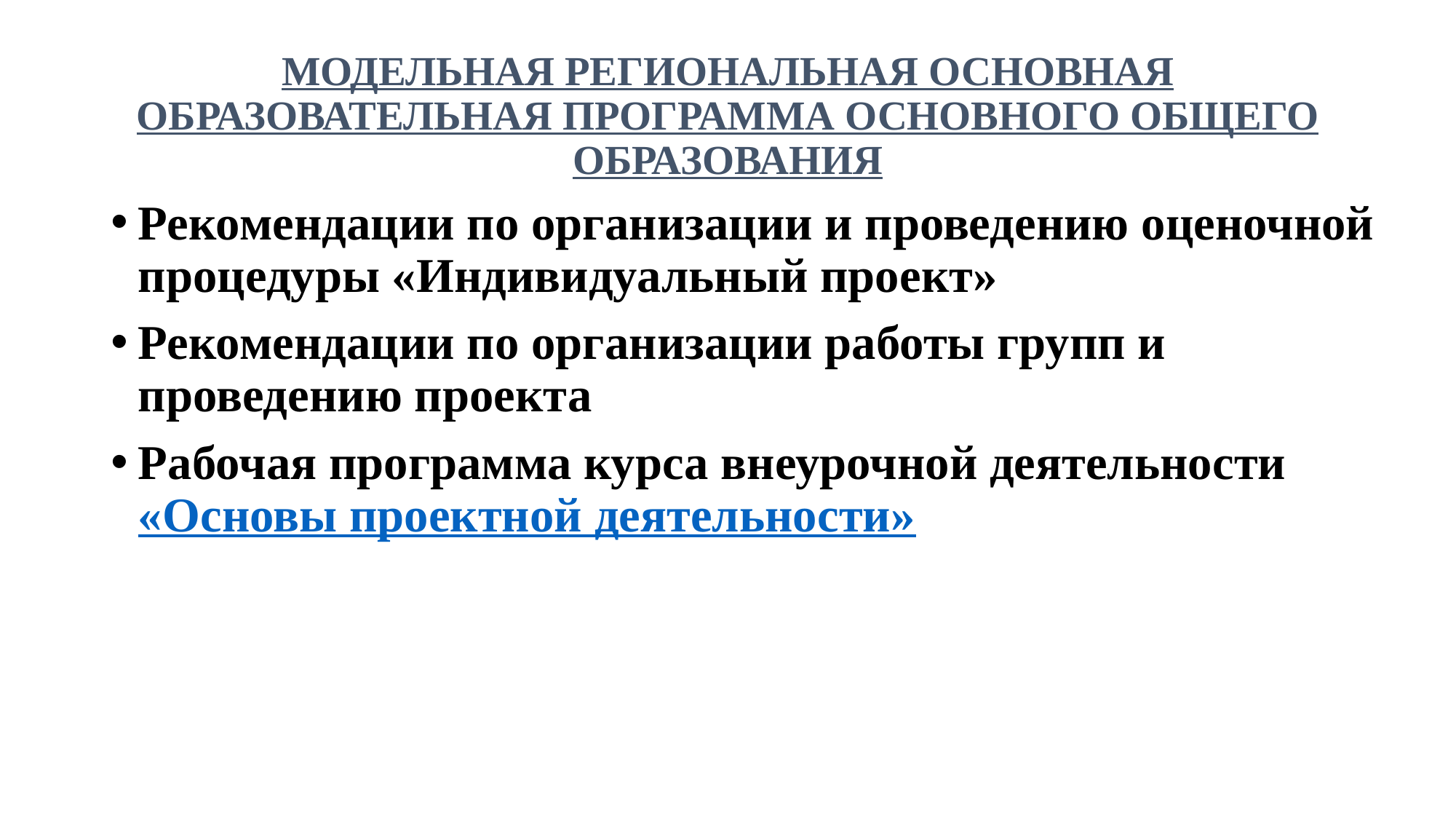

# Модельная региональная основная образовательная программа основного общего образования
Рекомендации по организации и проведению оценочной процедуры «Индивидуальный проект»
Рекомендации по организации работы групп и проведению проекта
Рабочая программа курса внеурочной деятельности «Основы проектной деятельности»